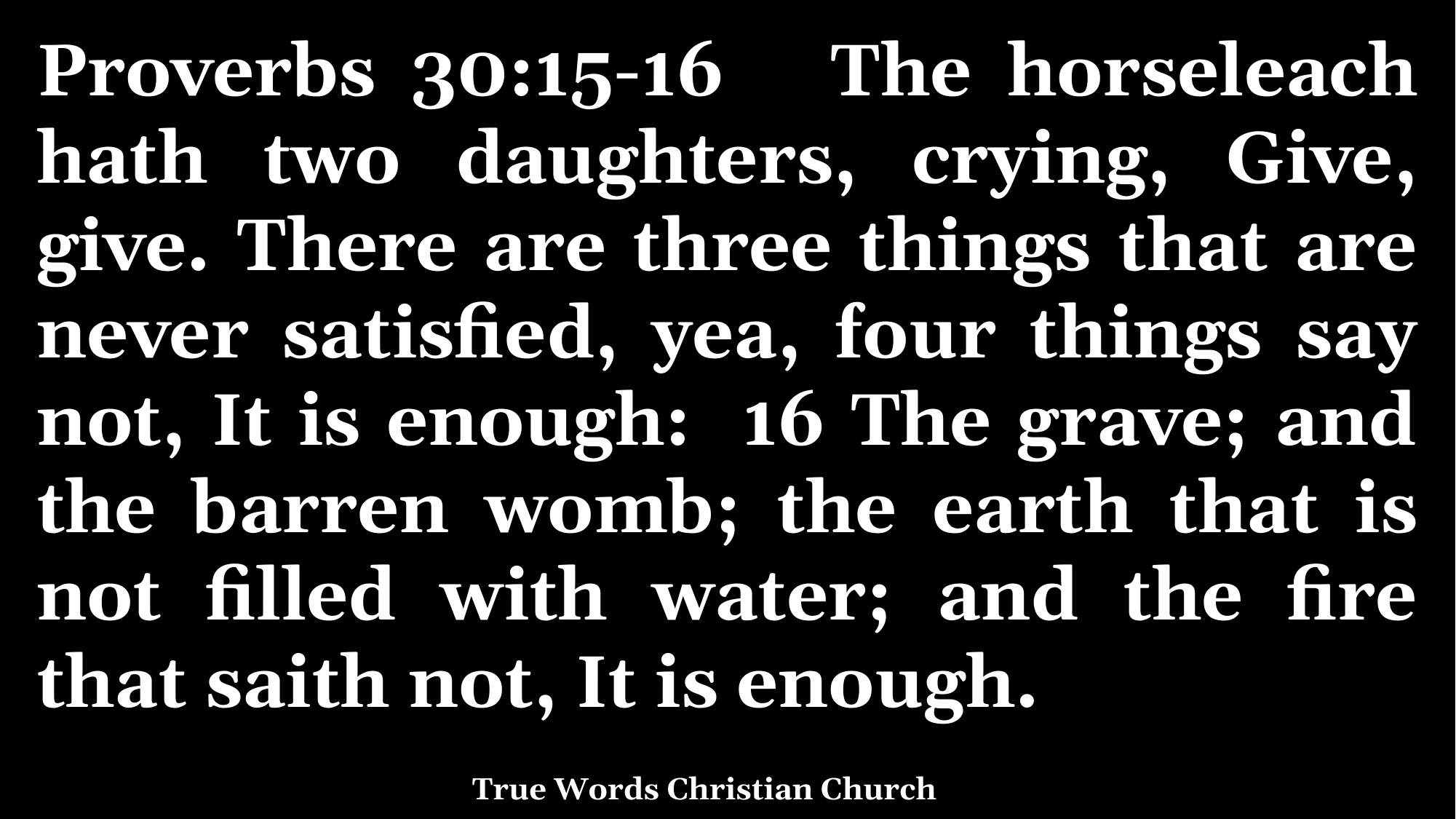

Proverbs 30:15-16   The horseleach hath two daughters, crying, Give, give. There are three things that are never satisfied, yea, four things say not, It is enough:  16 The grave; and the barren womb; the earth that is not filled with water; and the fire that saith not, It is enough.
True Words Christian Church